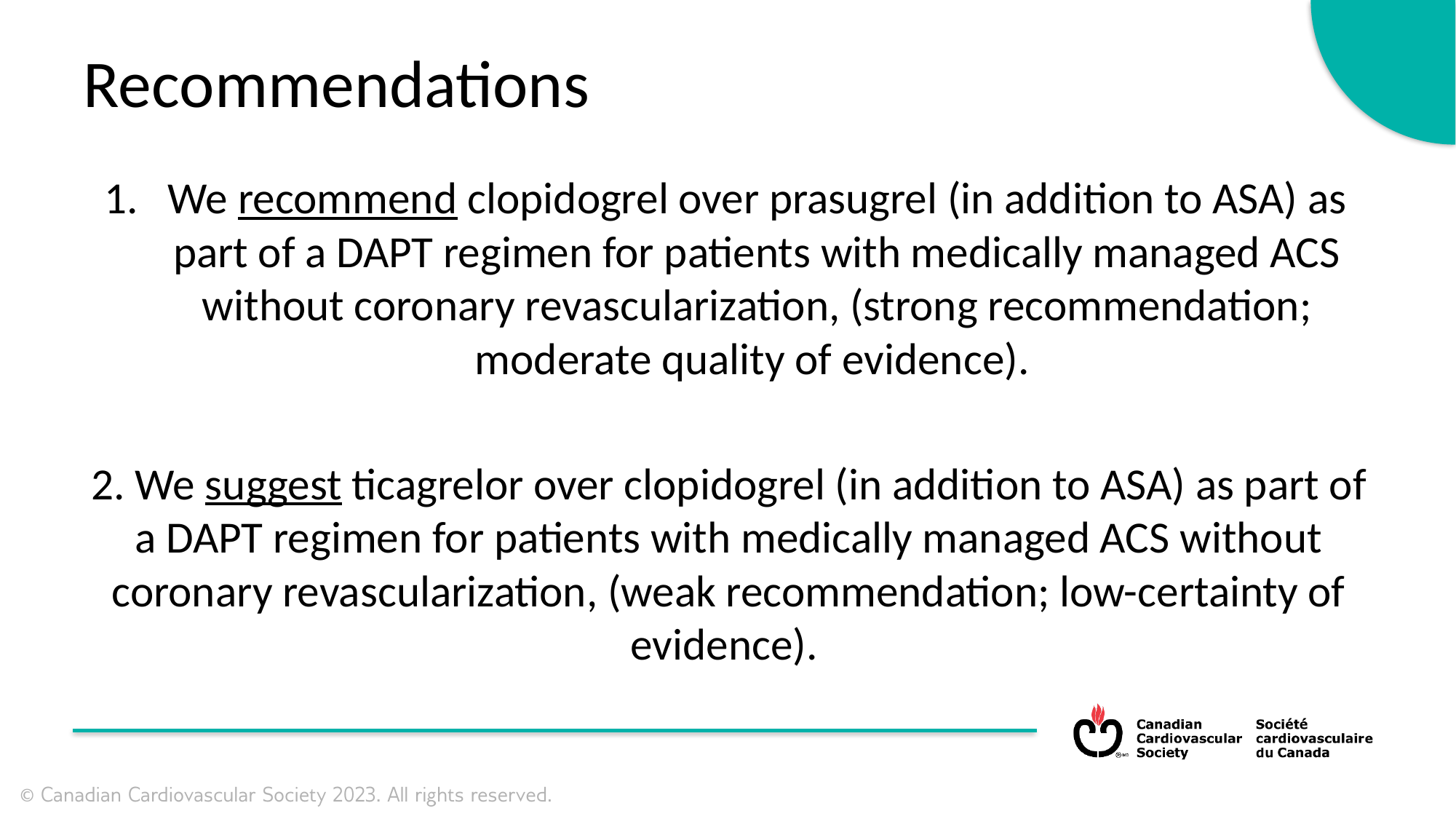

Recommendations
We recommend clopidogrel over prasugrel (in addition to ASA) as part of a DAPT regimen for patients with medically managed ACS without coronary revascularization, (strong recommendation; moderate quality of evidence).

2. We suggest ticagrelor over clopidogrel (in addition to ASA) as part of a DAPT regimen for patients with medically managed ACS without coronary revascularization, (weak recommendation; low-certainty of evidence).

© Canadian Cardiovascular Society 2023. All rights reserved.